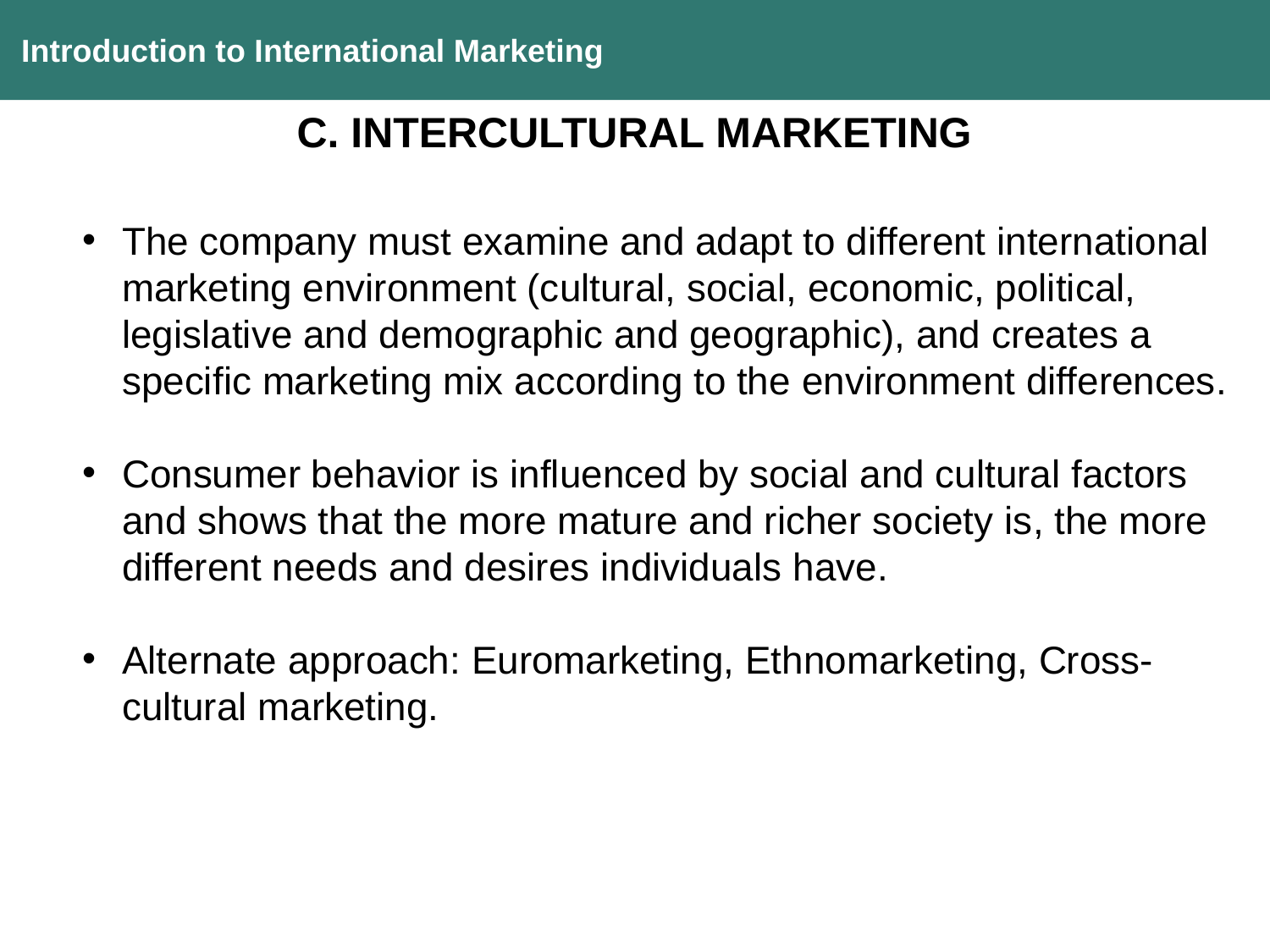

Introduction to International Marketing
C. INTERCULTURAL MARKETING
The company must examine and adapt to different international marketing environment (cultural, social, economic, political, legislative and demographic and geographic), and creates a specific marketing mix according to the environment differences.

Consumer behavior is influenced by social and cultural factors and shows that the more mature and richer society is, the more different needs and desires individuals have.

Alternate approach: Euromarketing, Ethnomarketing, Cross-cultural marketing.